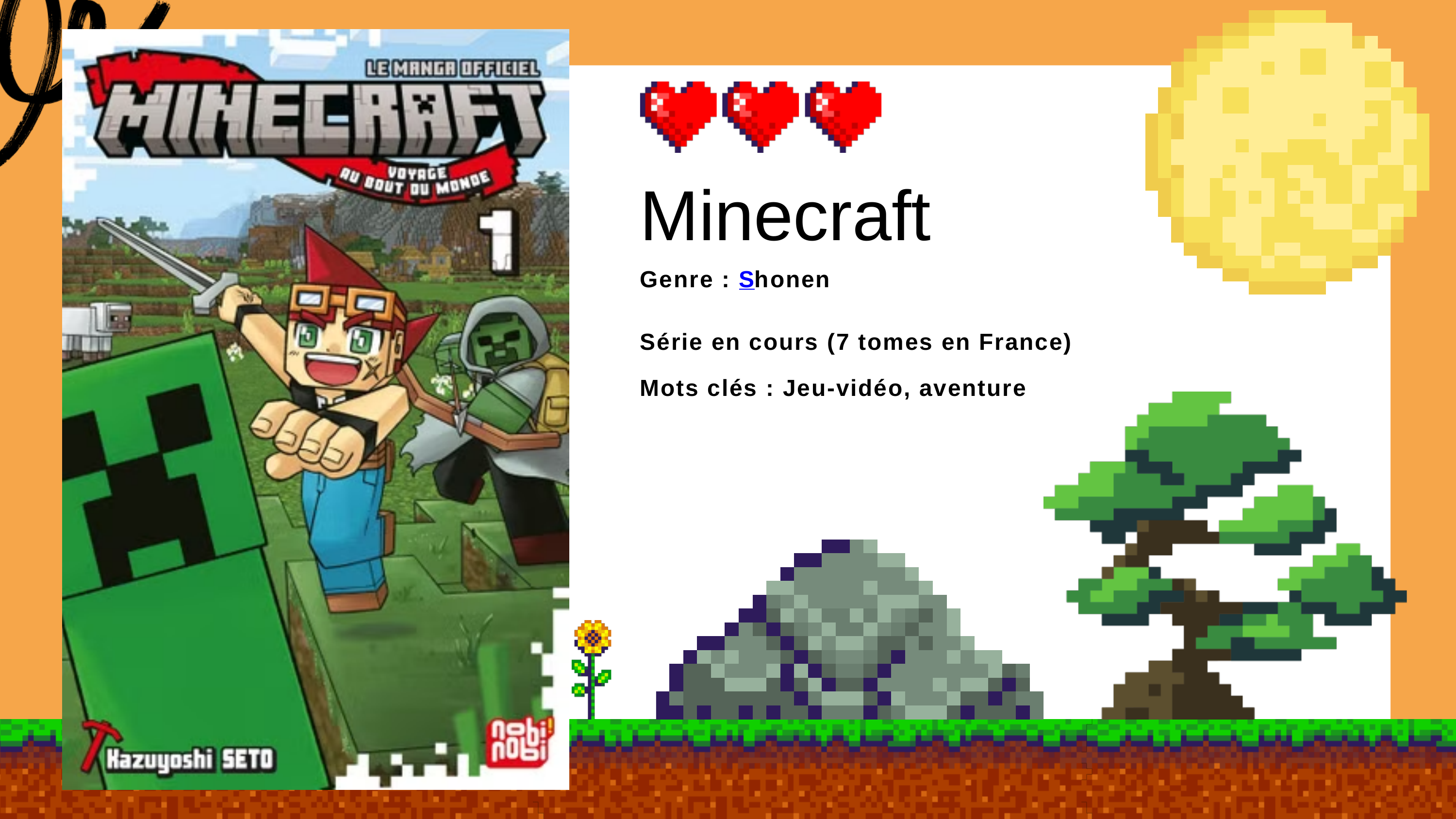

Minecraft
Genre : Shonen

Série en cours (7 tomes en France)

Mots clés : Jeu-vidéo, aventure